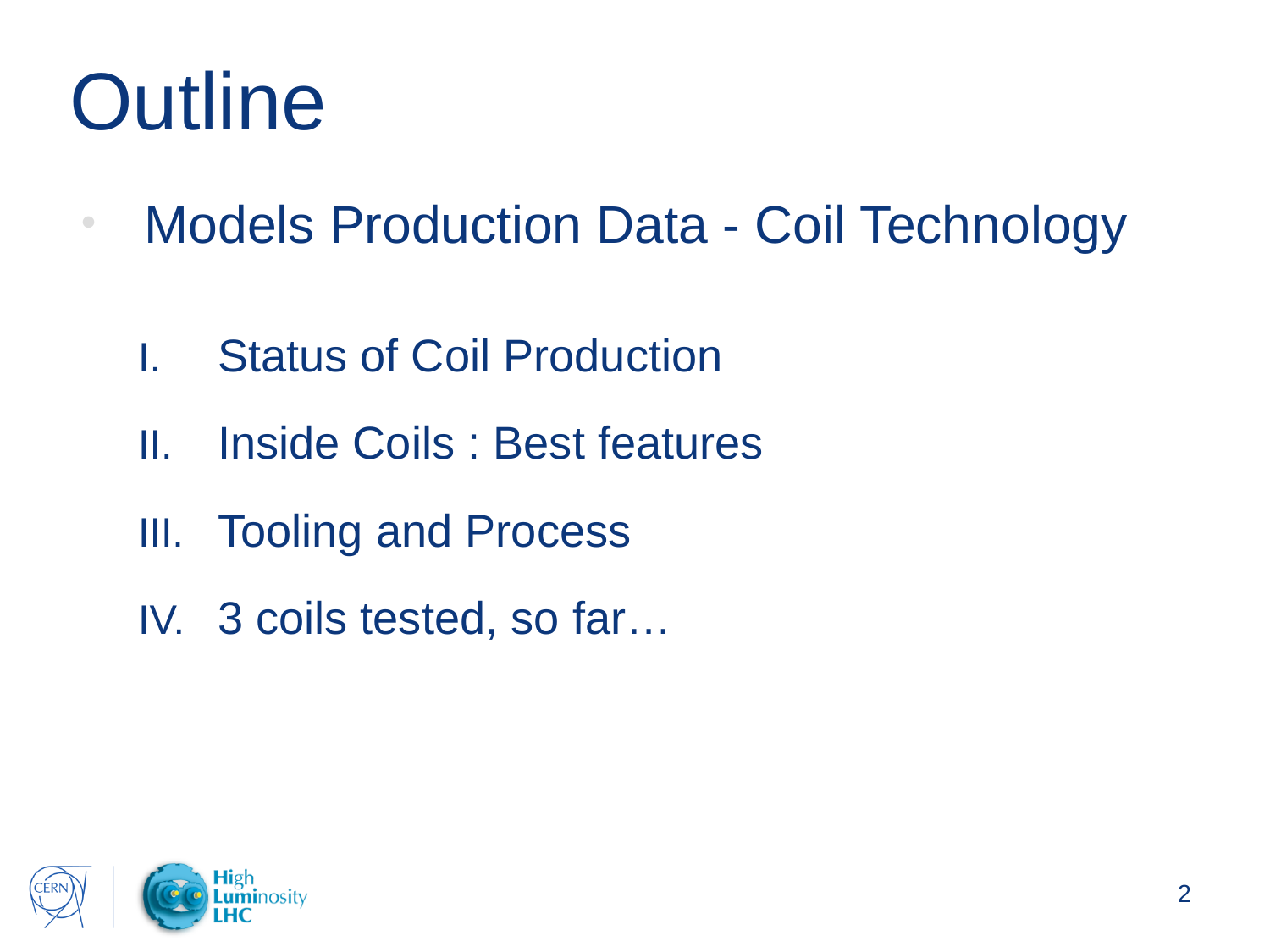

# Outline
Models Production Data - Coil Technology
Status of Coil Production
Inside Coils : Best features
Tooling and Process
3 coils tested, so far…